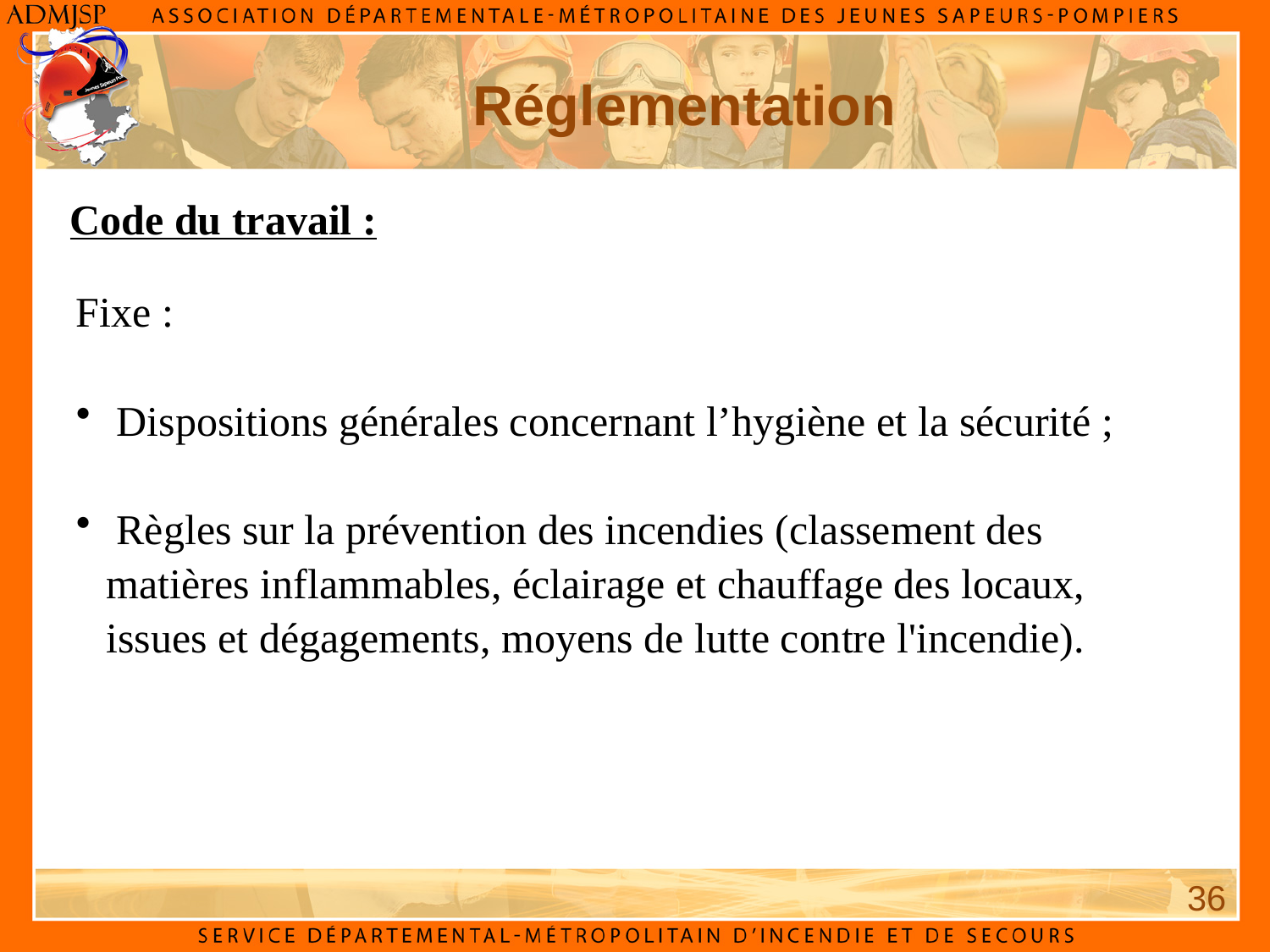

Réglementation
Code du travail :
Fixe :

 Dispositions générales concernant l’hygiène et la sécurité ;

 Règles sur la prévention des incendies (classement des matières inflammables, éclairage et chauffage des locaux, issues et dégagements, moyens de lutte contre l'incendie).
36